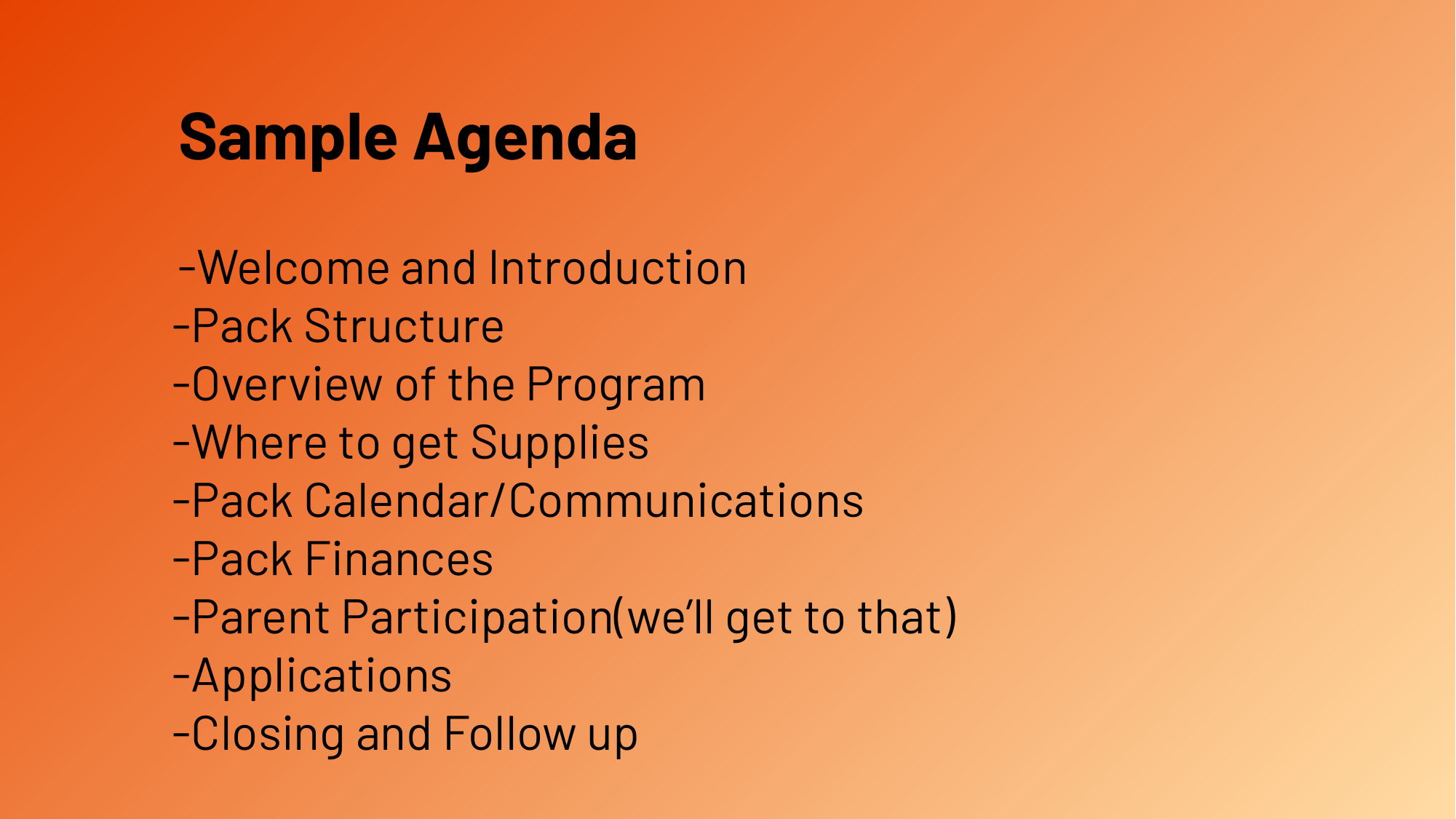

Sample Agenda
 -Welcome and Introduction
-Pack Structure
-Overview of the Program
-Where to get Supplies
-Pack Calendar/Communications
-Pack Finances
-Parent Participation(we’ll get to that)
-Applications
-Closing and Follow up